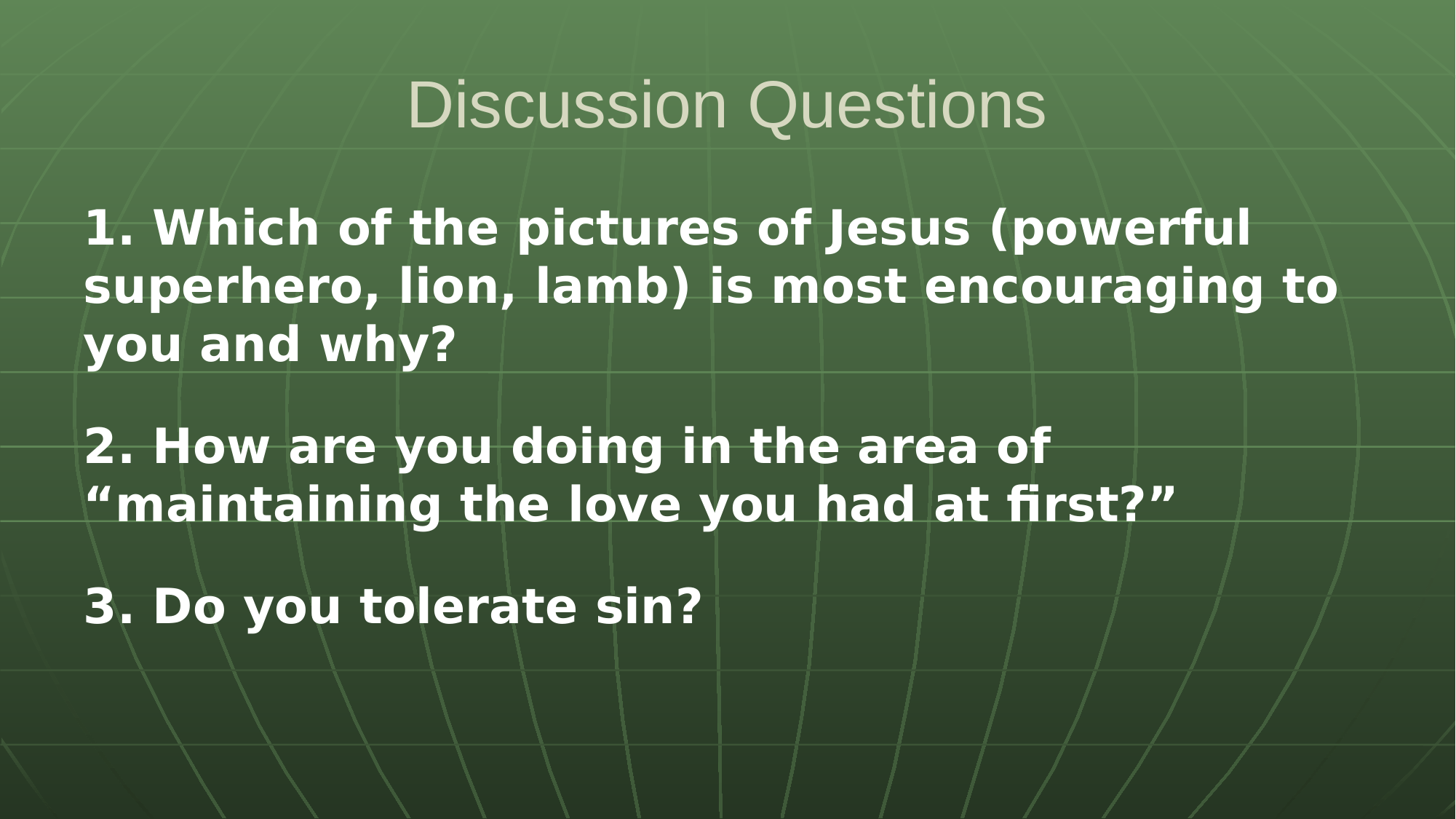

# Discussion Questions
1. Which of the pictures of Jesus (powerful superhero, lion, lamb) is most encouraging to you and why?

2. How are you doing in the area of “maintaining the love you had at first?”

3. Do you tolerate sin?